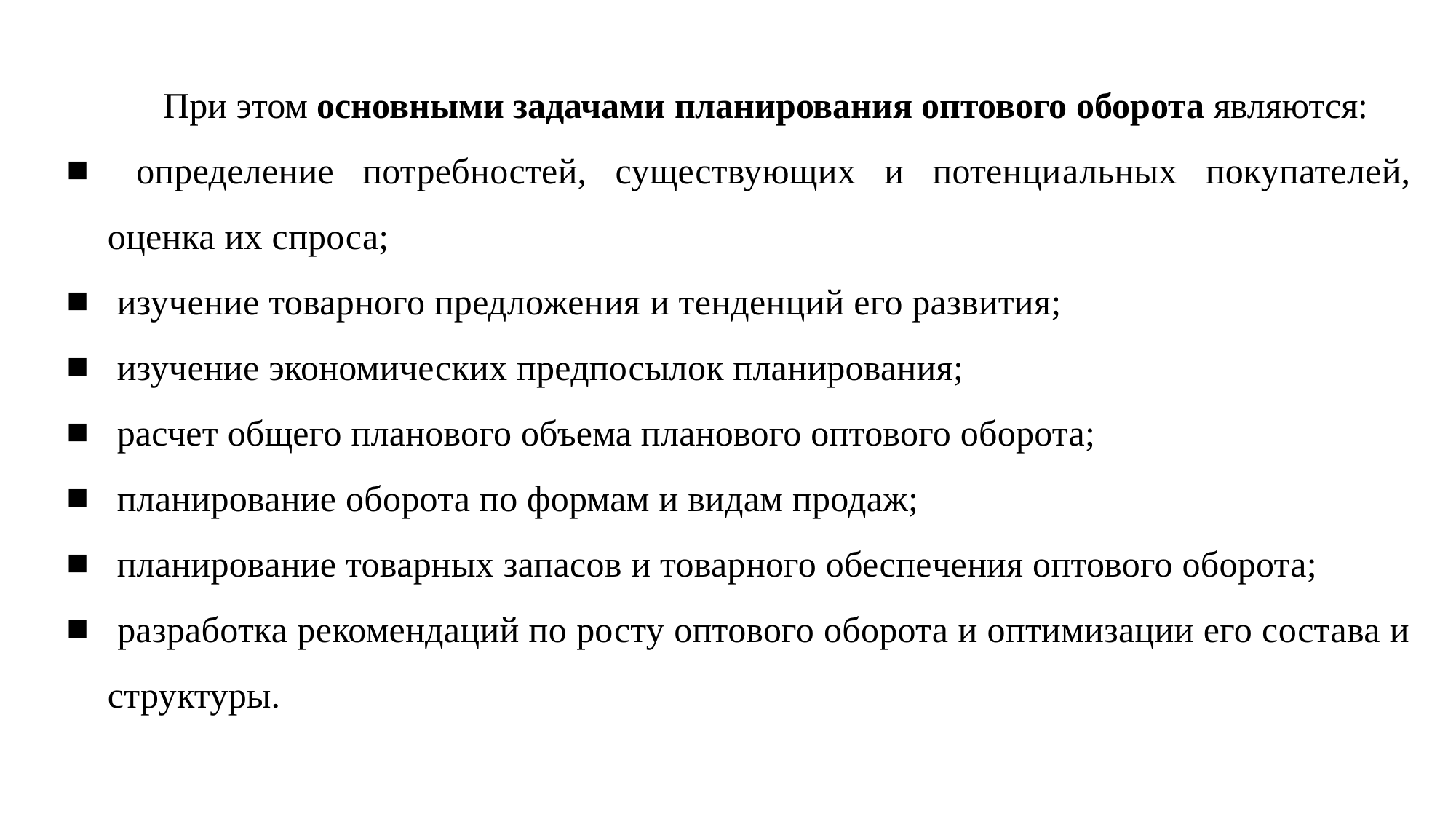

При этом основными задачами пла­нирования оптового оборота являются:
 определение потребностей, существующих и потенци­альных покупателей, оценка их спроса;
 изучение товарного предложения и тенденций его развития;
 изучение экономических предпосылок планирования;
 расчет общего планового объема планового оптового оборота;
 планирование оборота по формам и видам продаж;
 планирование товарных запасов и товарного обеспе­чения оптового оборота;
 разработка рекомендаций по росту оптового оборота и оптимизации его состава и структуры.